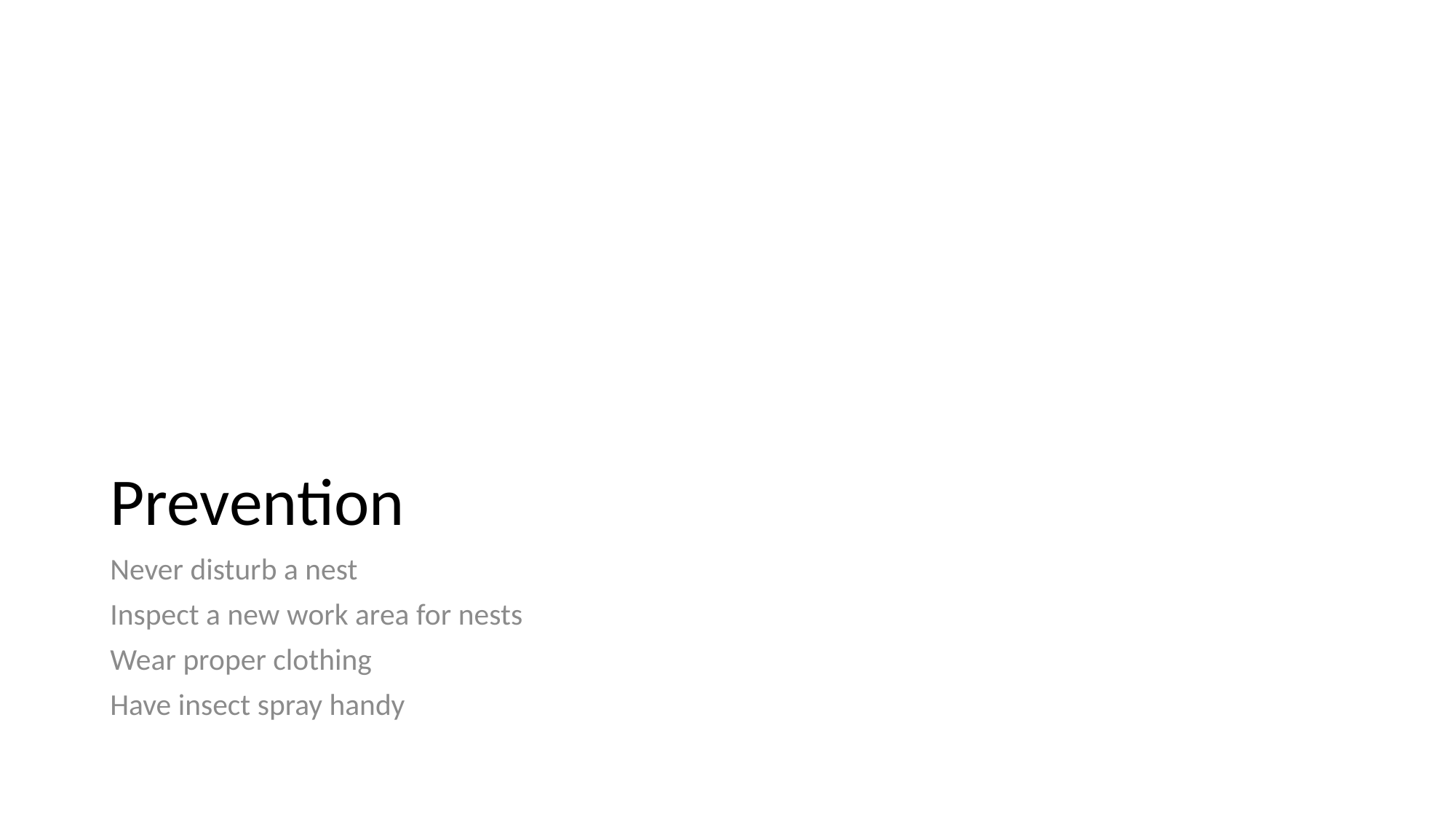

# Prevention
Never disturb a nest
Inspect a new work area for nests
Wear proper clothing
Have insect spray handy